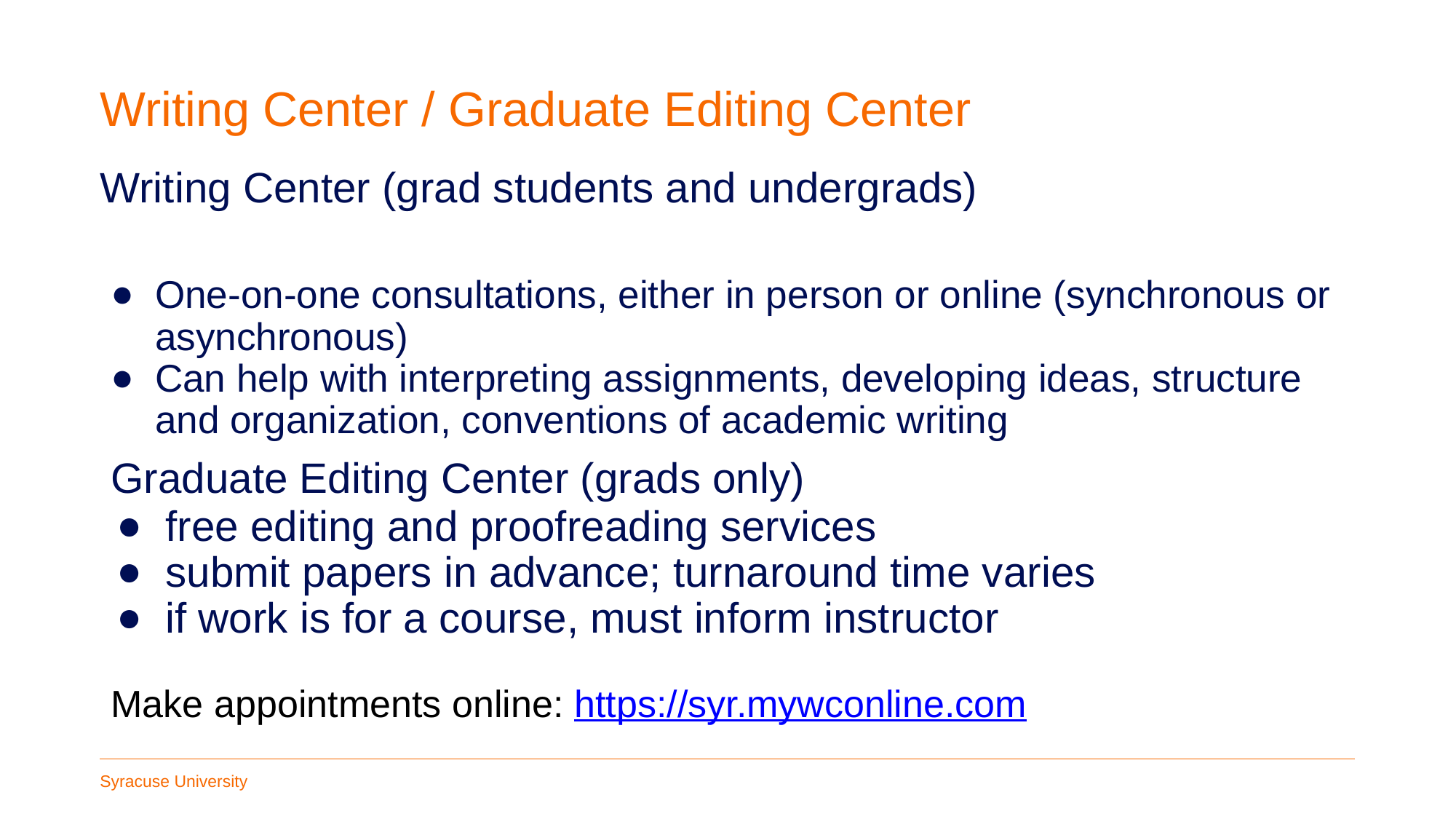

# Writing Center / Graduate Editing Center
Writing Center (grad students and undergrads)

One-on-one consultations, either in person or online (synchronous or asynchronous)
Can help with interpreting assignments, developing ideas, structure and organization, conventions of academic writing

Graduate Editing Center (grads only)
free editing and proofreading services
submit papers in advance; turnaround time varies
if work is for a course, must inform instructor

Make appointments online: https://syr.mywconline.com